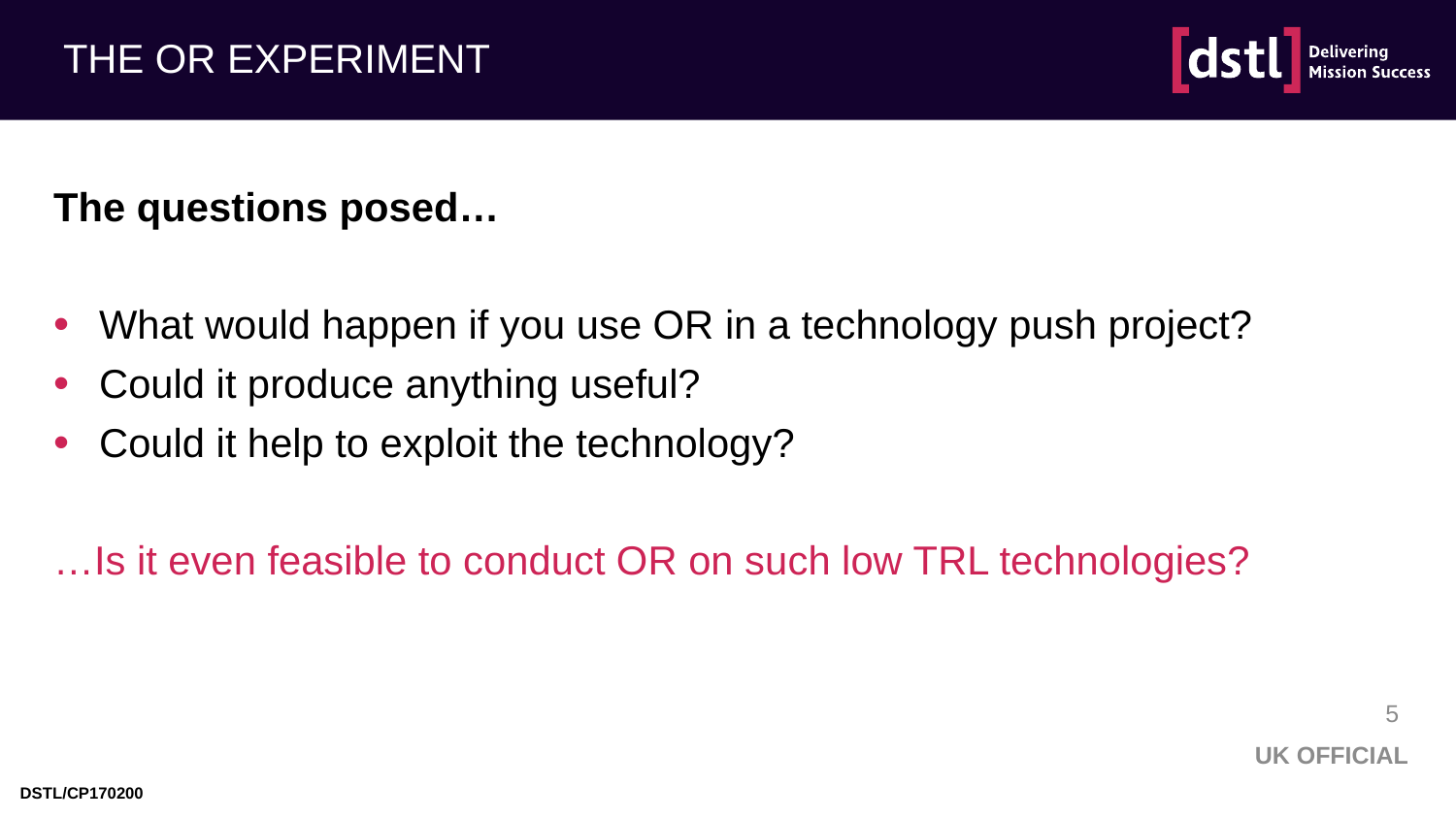

# THE OR EXPERIMENT
The questions posed…

What would happen if you use OR in a technology push project?
Could it produce anything useful?
Could it help to exploit the technology?

…Is it even feasible to conduct OR on such low TRL technologies?
5
UK OFFICIAL
DSTL/CP170200